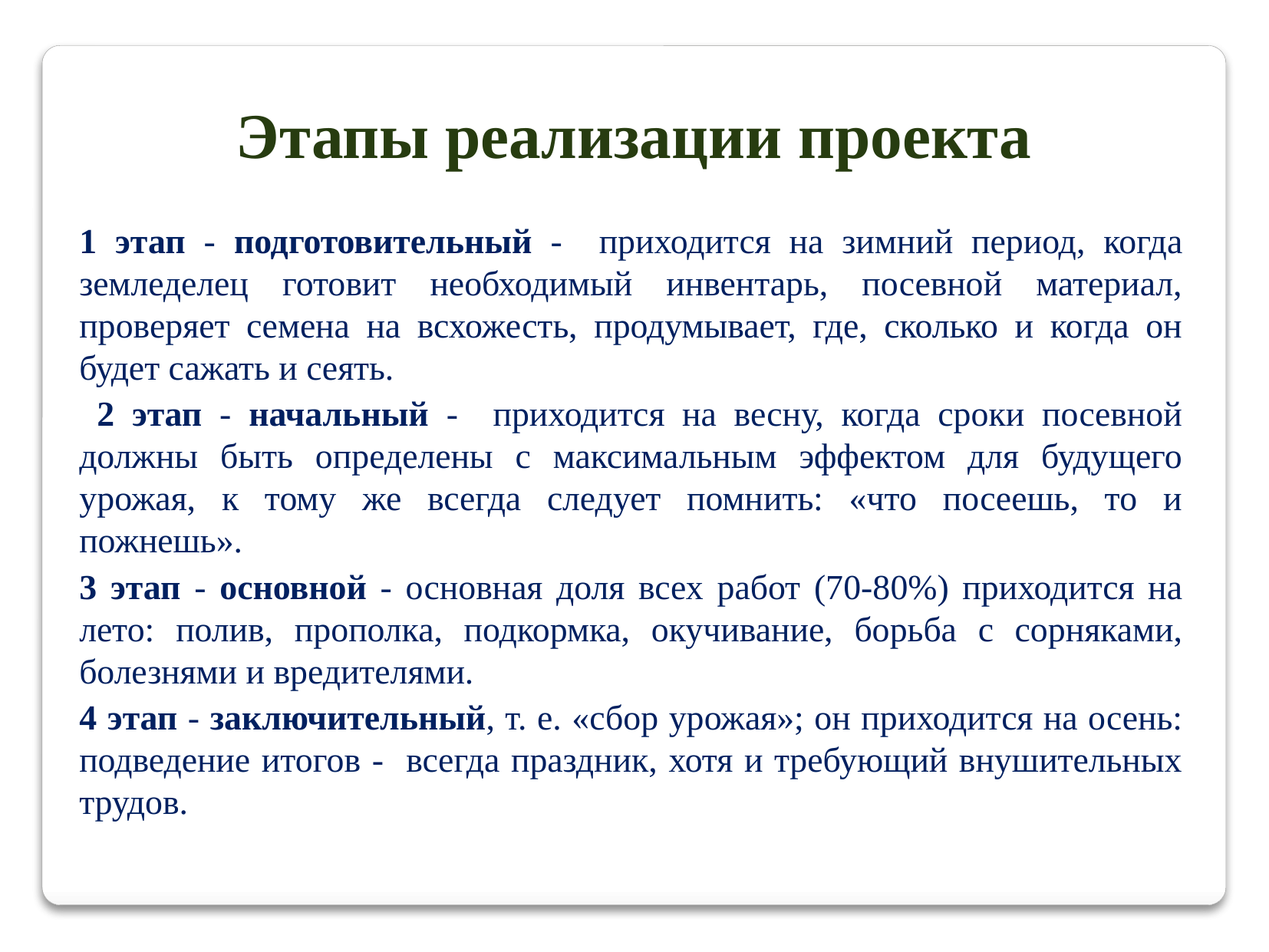

Этапы реализации проекта
1 этап - подготовительный -  приходится на зимний период, когда земледелец готовит необходимый инвентарь, посевной материал, проверяет семена на всхожесть, продумывает, где, сколько и когда он будет сажать и сеять.
 2 этап - начальный -  приходится на весну, когда сроки посевной должны быть определены с максимальным эффектом для будущего урожая, к тому же всегда следует помнить: «что посеешь, то и пожнешь».
3 этап - основной - основная доля всех работ (70-80%) приходится на лето: полив, прополка, подкормка, окучивание, борьба с сорняками, болезнями и вредителями.
4 этап - заключительный, т. е. «сбор урожая»; он приходится на осень: подведение итогов -  всегда праздник, хотя и требующий внушительных трудов.